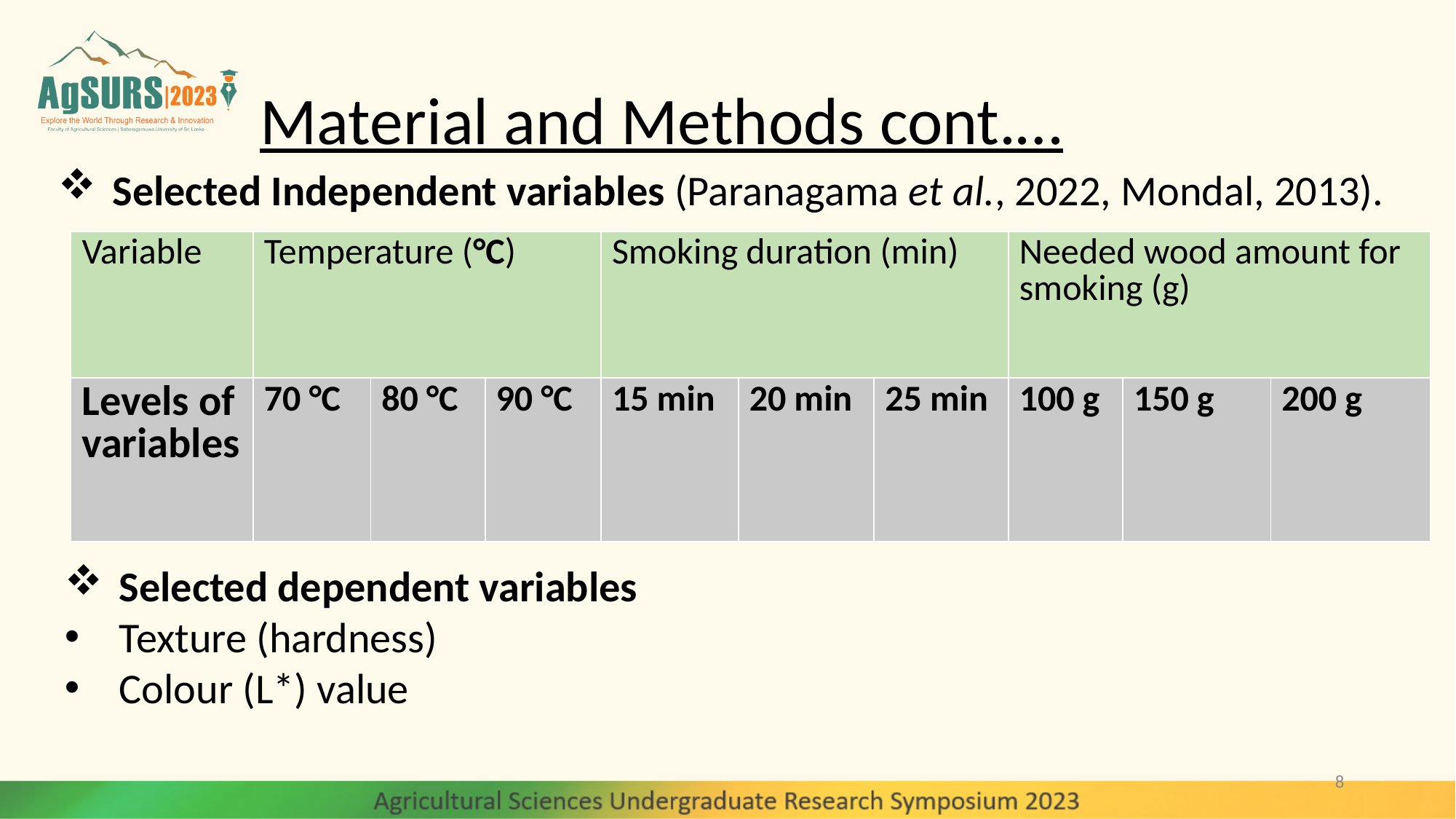

# Material and Methods cont.…
Selected Independent variables (Paranagama et al., 2022, Mondal, 2013).

| Variable | Temperature (°C) |  |  | Smoking duration (min) |  |  | Needed wood amount for smoking (g) |  |  |
| --- | --- | --- | --- | --- | --- | --- | --- | --- | --- |
| Levels of variables | 70 °C | 80 °C | 90 °C | 15 min | 20 min | 25 min | 100 g | 150 g | 200 g |
Selected dependent variables
Texture (hardness)
Colour (L*) value
8